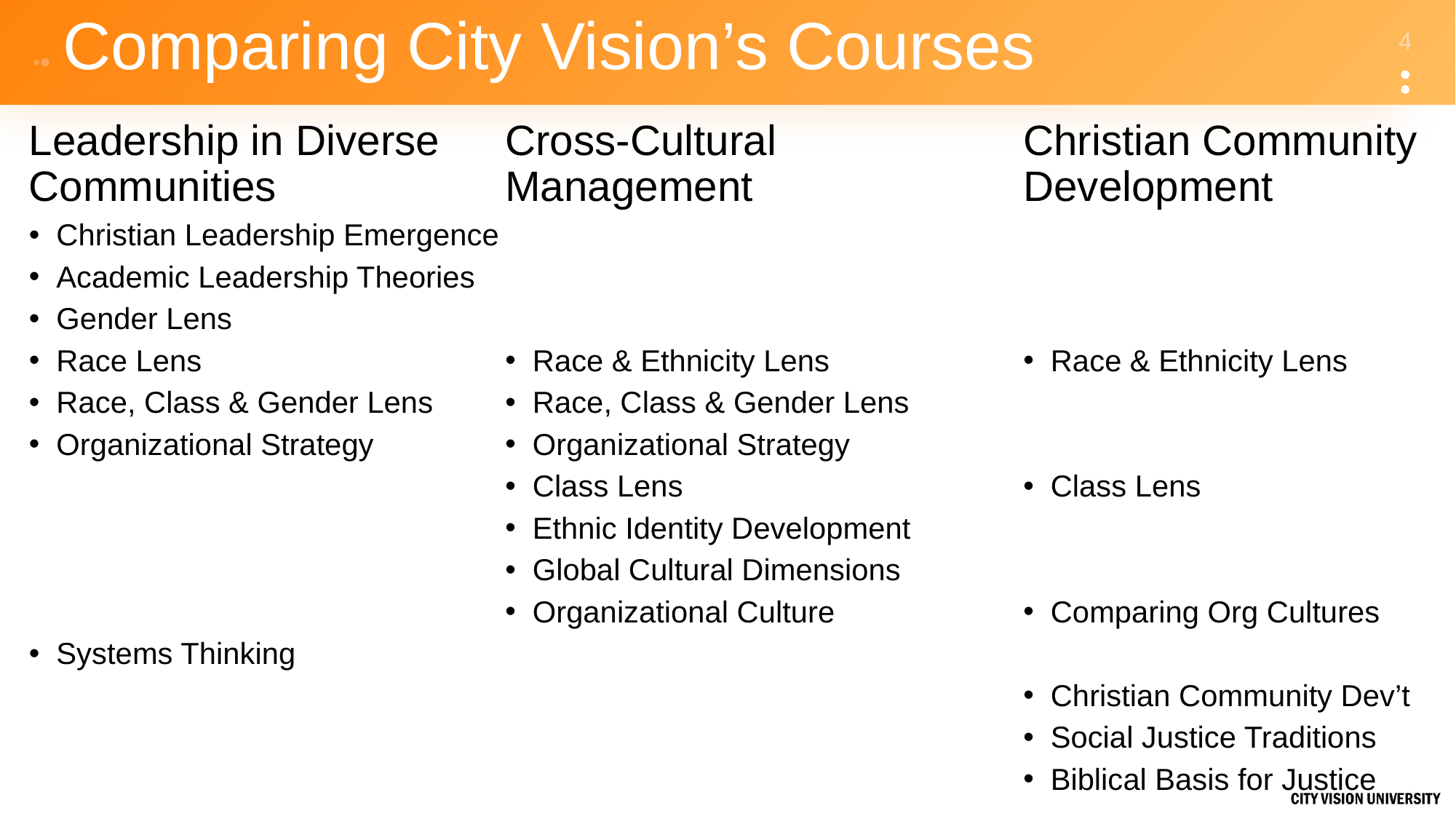

# Comparing City Vision’s Courses
Leadership in Diverse Communities
Christian Leadership Emergence
Academic Leadership Theories
Gender Lens
Race Lens
Race, Class & Gender Lens
Organizational Strategy

Systems Thinking

Cross-Cultural Management

Race & Ethnicity Lens
Race, Class & Gender Lens
Organizational Strategy
Class Lens
Ethnic Identity Development
Global Cultural Dimensions
Organizational Culture

Christian Community Development

Race & Ethnicity Lens

Class Lens

Comparing Org Cultures

Christian Community Dev’t
Social Justice Traditions
Biblical Basis for Justice